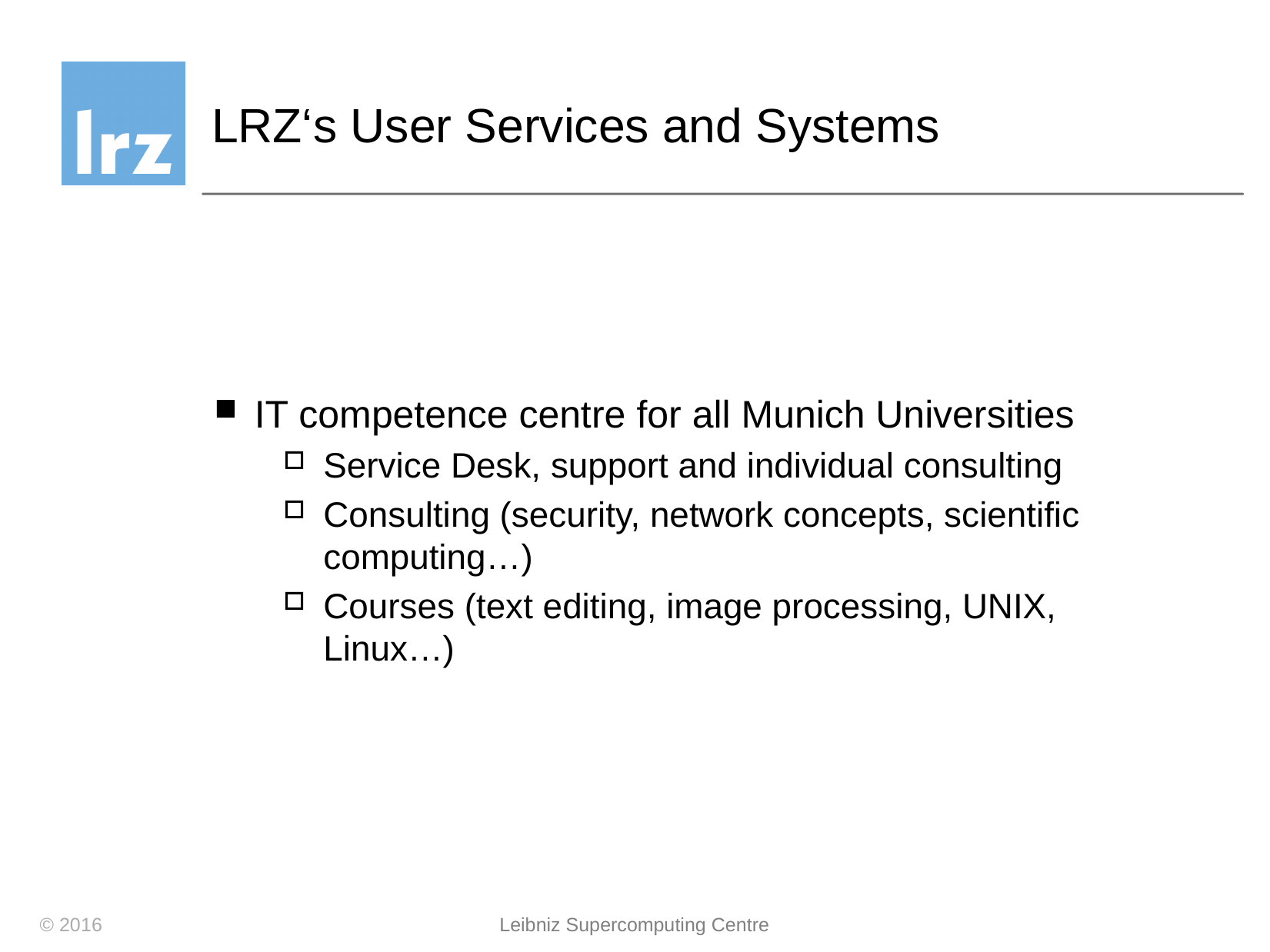

# LRZ‘s User Services and Systems
IT competence centre for all Munich Universities
Service Desk, support and individual consulting
Consulting (security, network concepts, scientific computing…)
Courses (text editing, image processing, UNIX, Linux…)
© 2016
Leibniz Supercomputing Centre